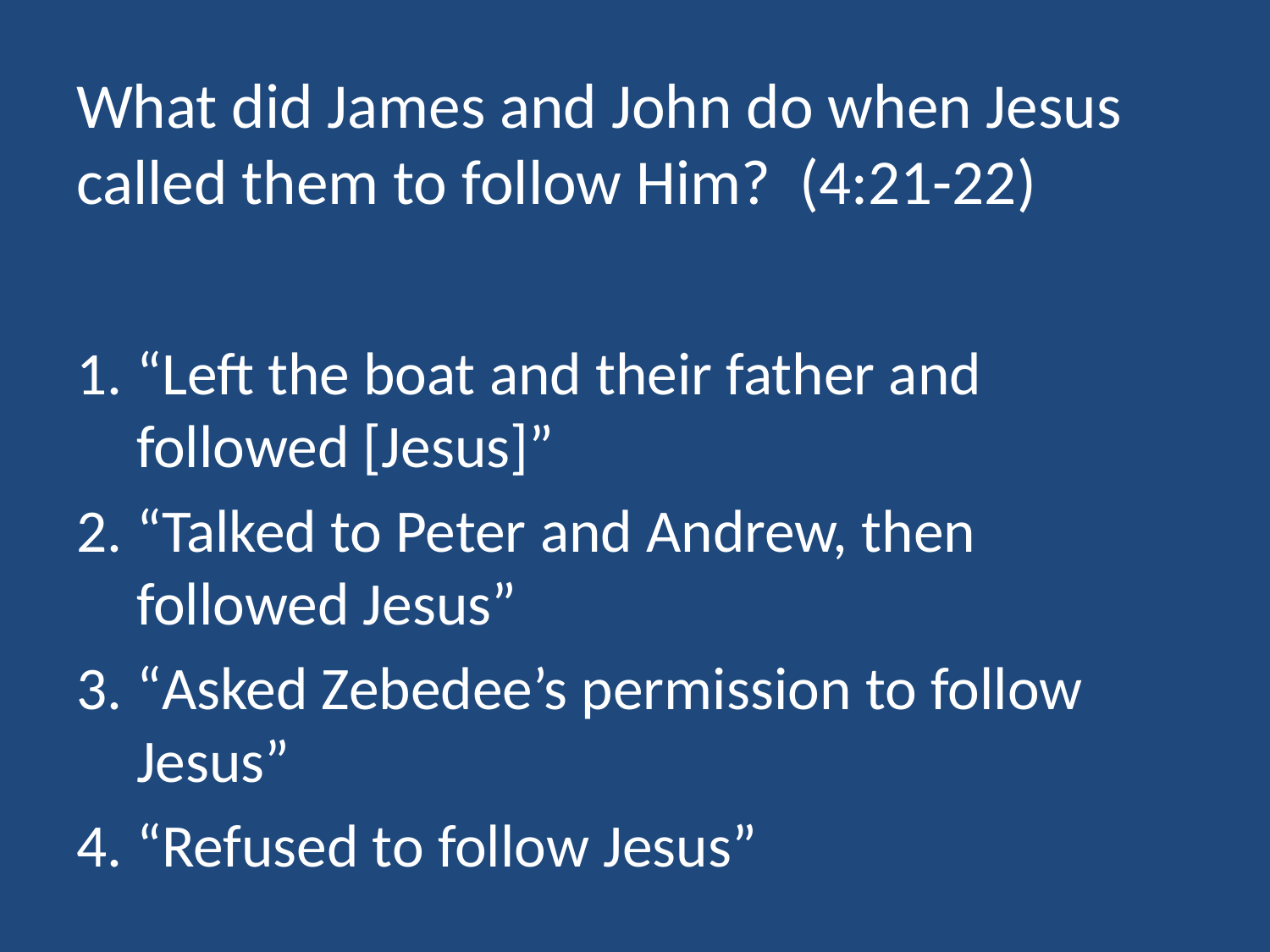

# What did James and John do when Jesus called them to follow Him?  (4:21-22)
“Left the boat and their father and followed [Jesus]”
“Talked to Peter and Andrew, then followed Jesus”
“Asked Zebedee’s permission to follow Jesus”
“Refused to follow Jesus”